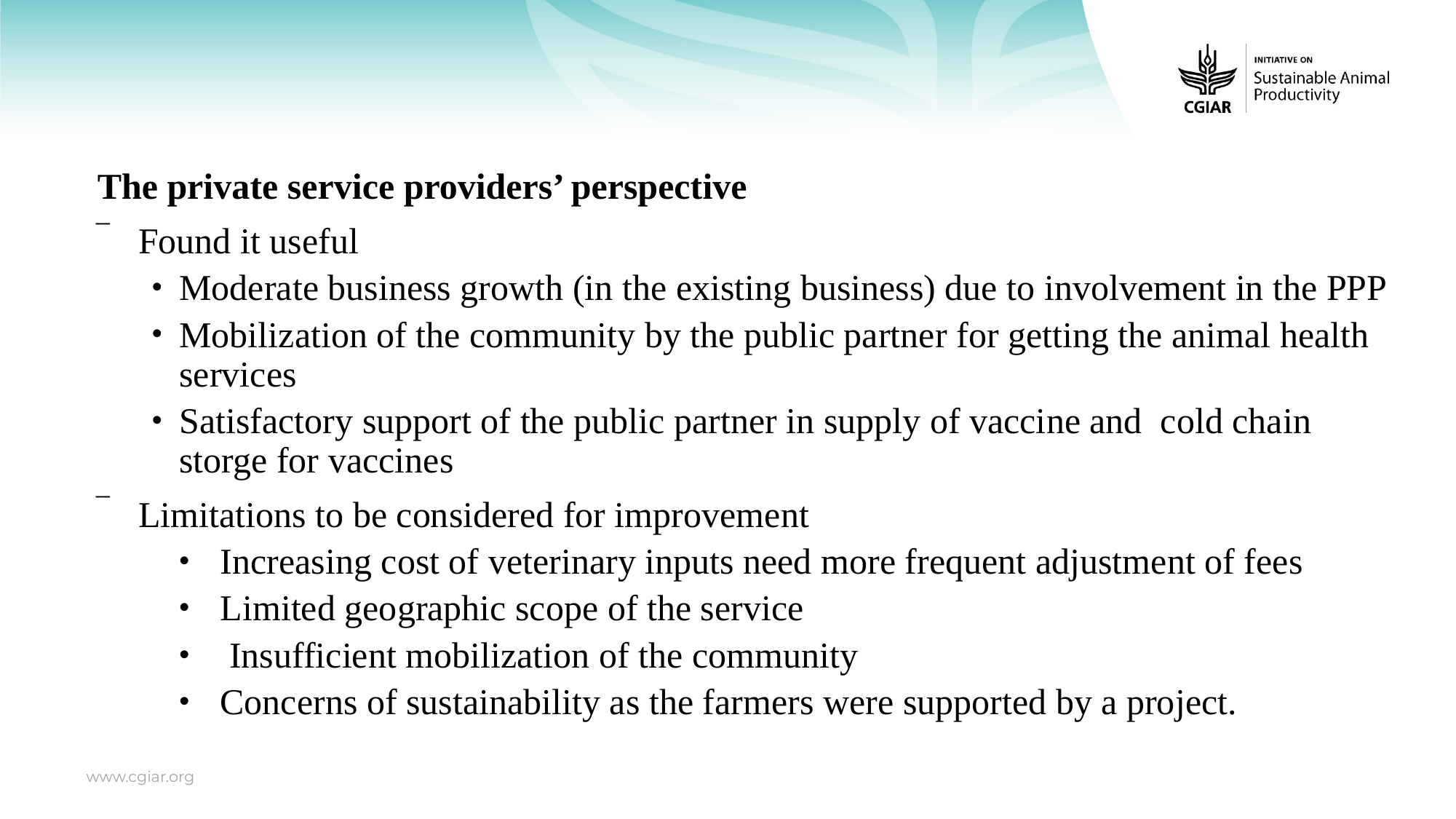

#
The private service providers’ perspective
Found it useful
Moderate business growth (in the existing business) due to involvement in the PPP
Mobilization of the community by the public partner for getting the animal health services
Satisfactory support of the public partner in supply of vaccine and  cold chain storge for vaccines
Limitations to be considered for improvement
Increasing cost of veterinary inputs need more frequent adjustment of fees
Limited geographic scope of the service
 Insufficient mobilization of the community
Concerns of sustainability as the farmers were supported by a project.